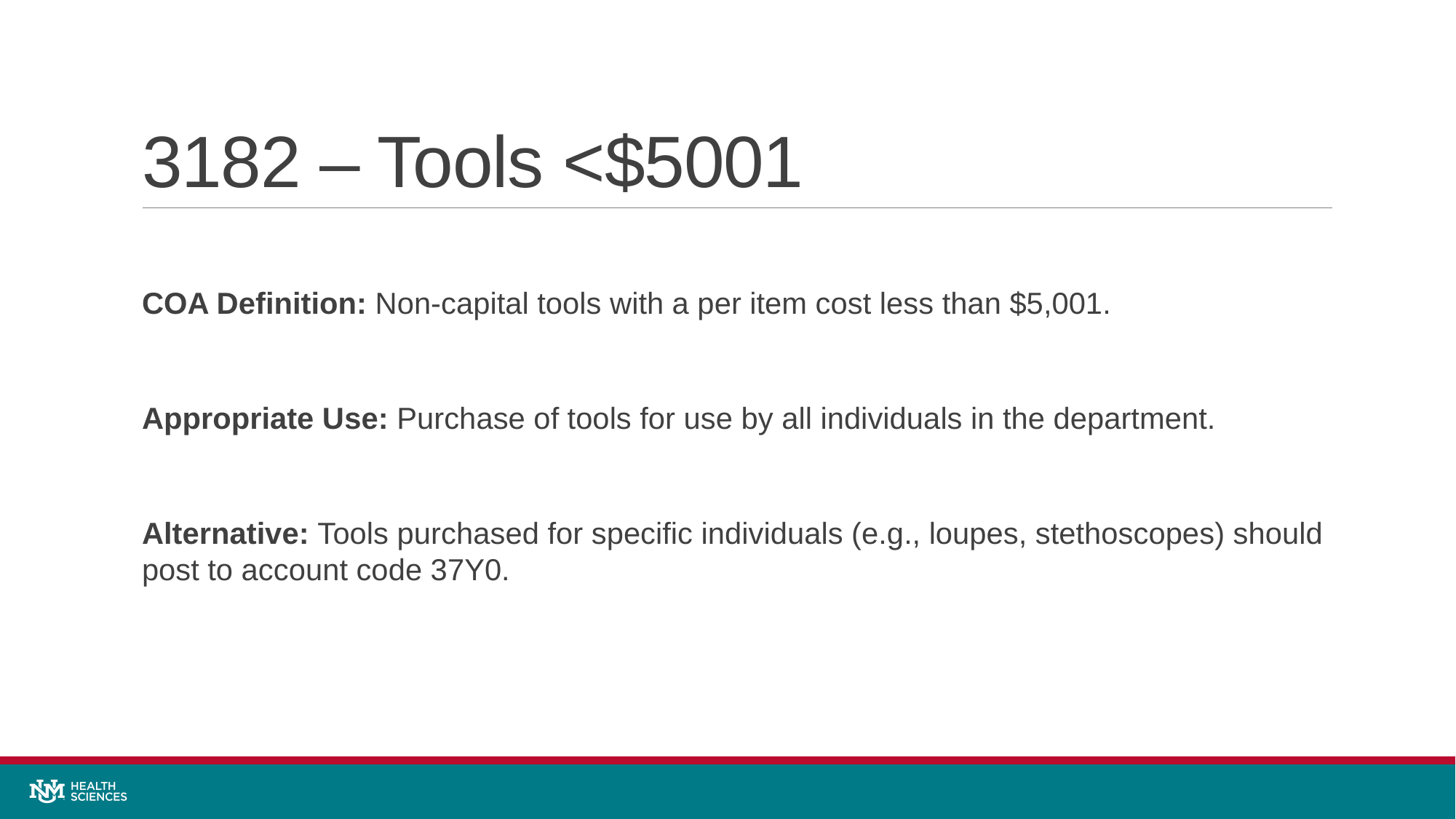

# 3182 – Tools <$5001

COA Definition: Non-capital tools with a per item cost less than $5,001.

Appropriate Use: Purchase of tools for use by all individuals in the department.

Alternative: Tools purchased for specific individuals (e.g., loupes, stethoscopes) should post to account code 37Y0.